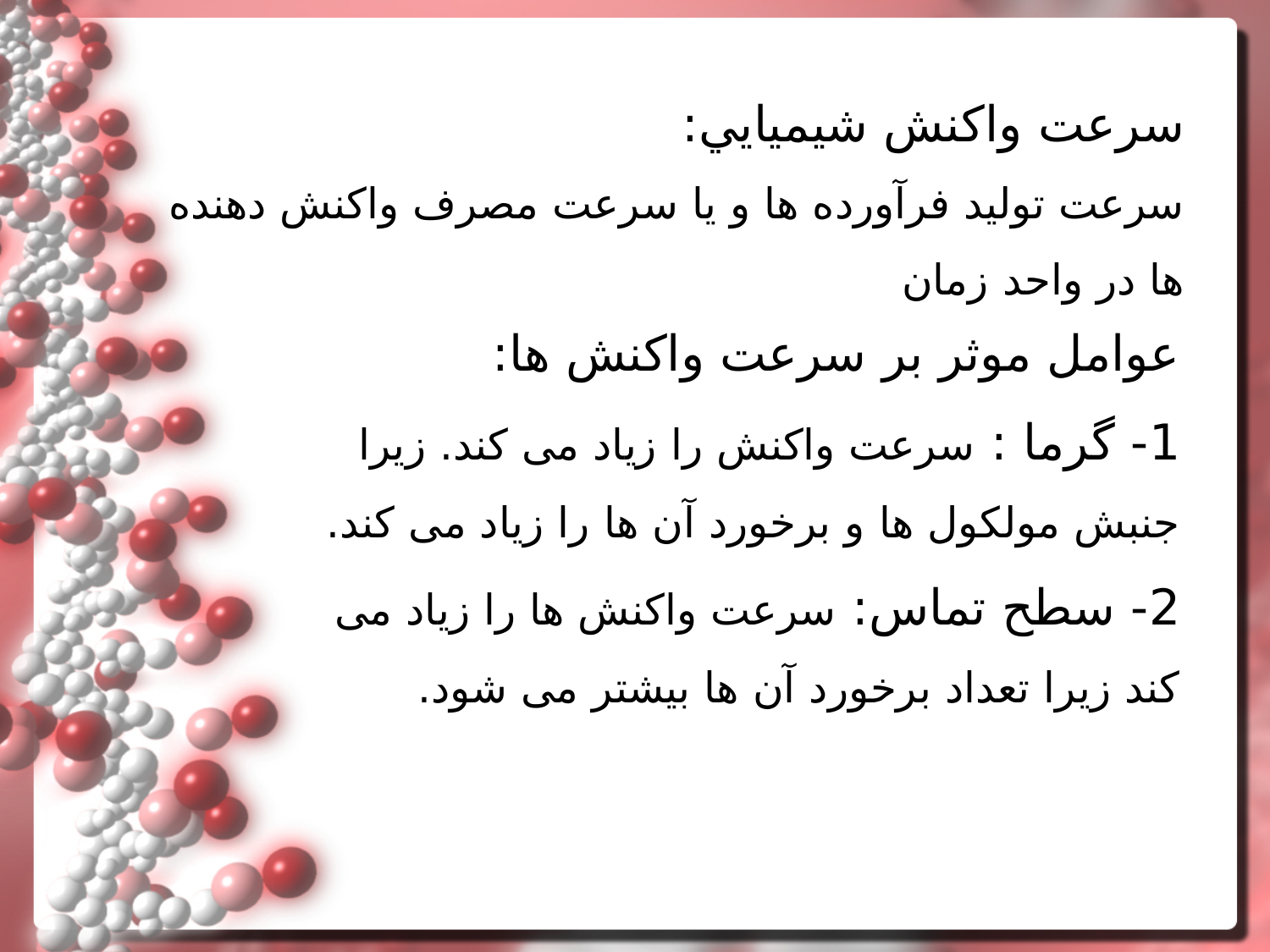

سرعت واكنش شيميايي:
سرعت توليد فرآورده ها و يا سرعت مصرف واكنش دهنده ها در واحد زمان

عوامل موثر بر سرعت واکنش ها:
1- گرما : سرعت واکنش را زیاد می کند. زیرا جنبش مولکول ها و برخورد آن ها را زیاد می کند.
2- سطح تماس: سرعت واکنش ها را زیاد می کند زیرا تعداد برخورد آن ها بیشتر می شود.